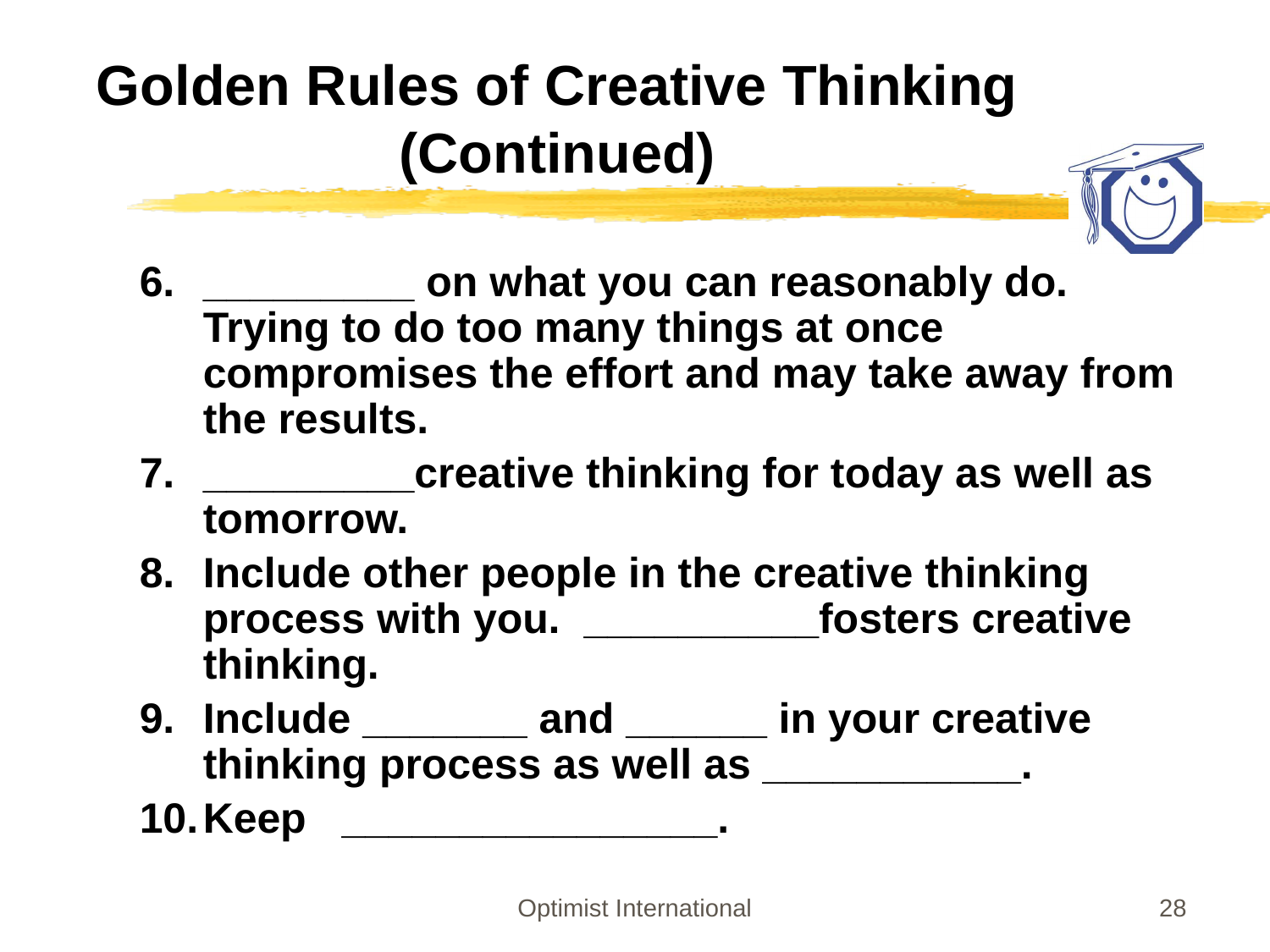

# Golden Rules of Creative Thinking (Continued)

_________ on what you can reasonably do.  Trying to do too many things at once compromises the effort and may take away from the results.
_________creative thinking for today as well as tomorrow.
Include other people in the creative thinking process with you.  __________fosters creative thinking.
Include _______ and ______ in your creative thinking process as well as ___________.
Keep   ________________.

Optimist International
28